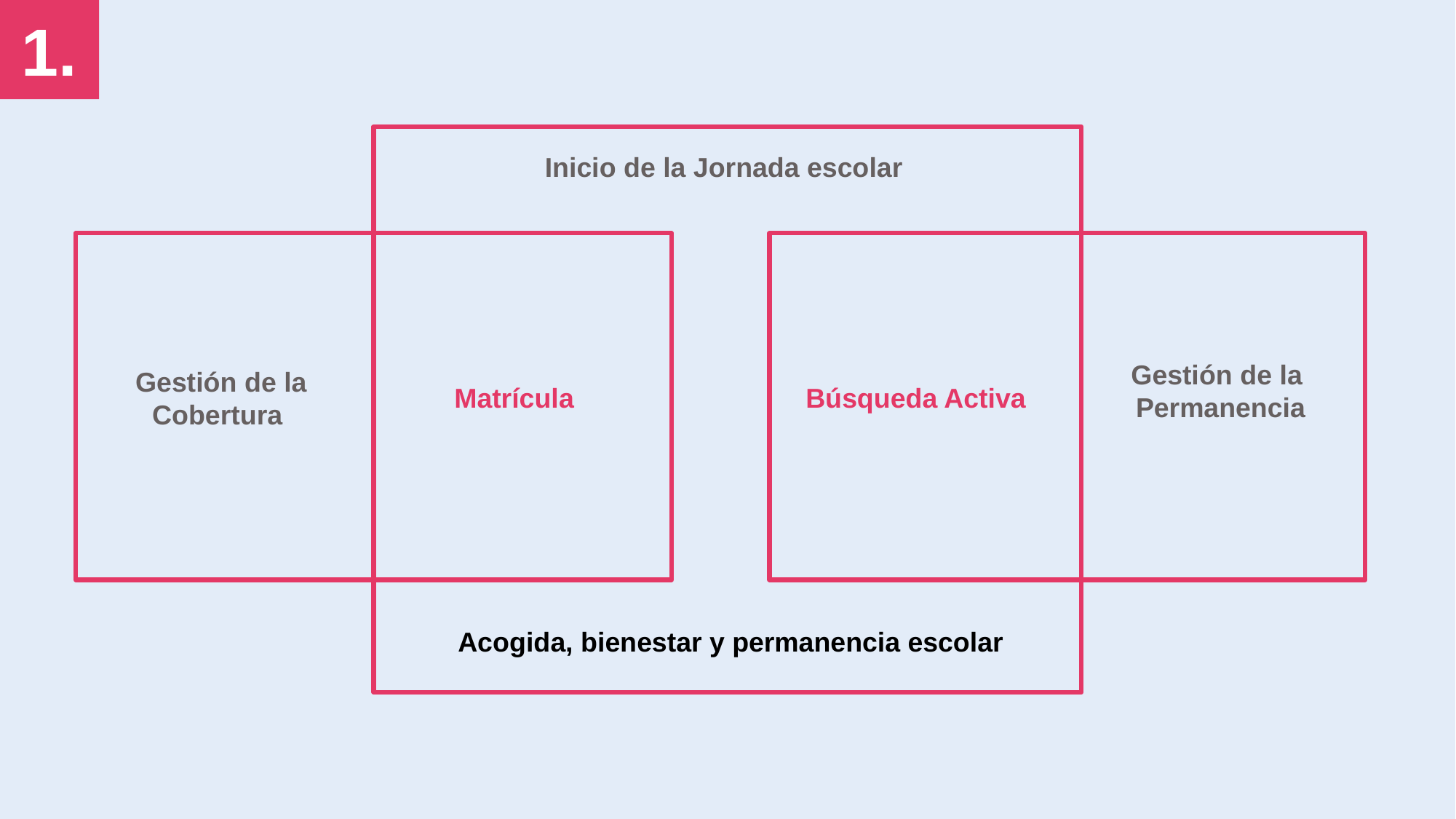

1.

Inicio de la Jornada escolar

Gestión de la
Permanencia
Gestión de la Cobertura
Matrícula
Búsqueda Activa
Acogida, bienestar y permanencia escolar